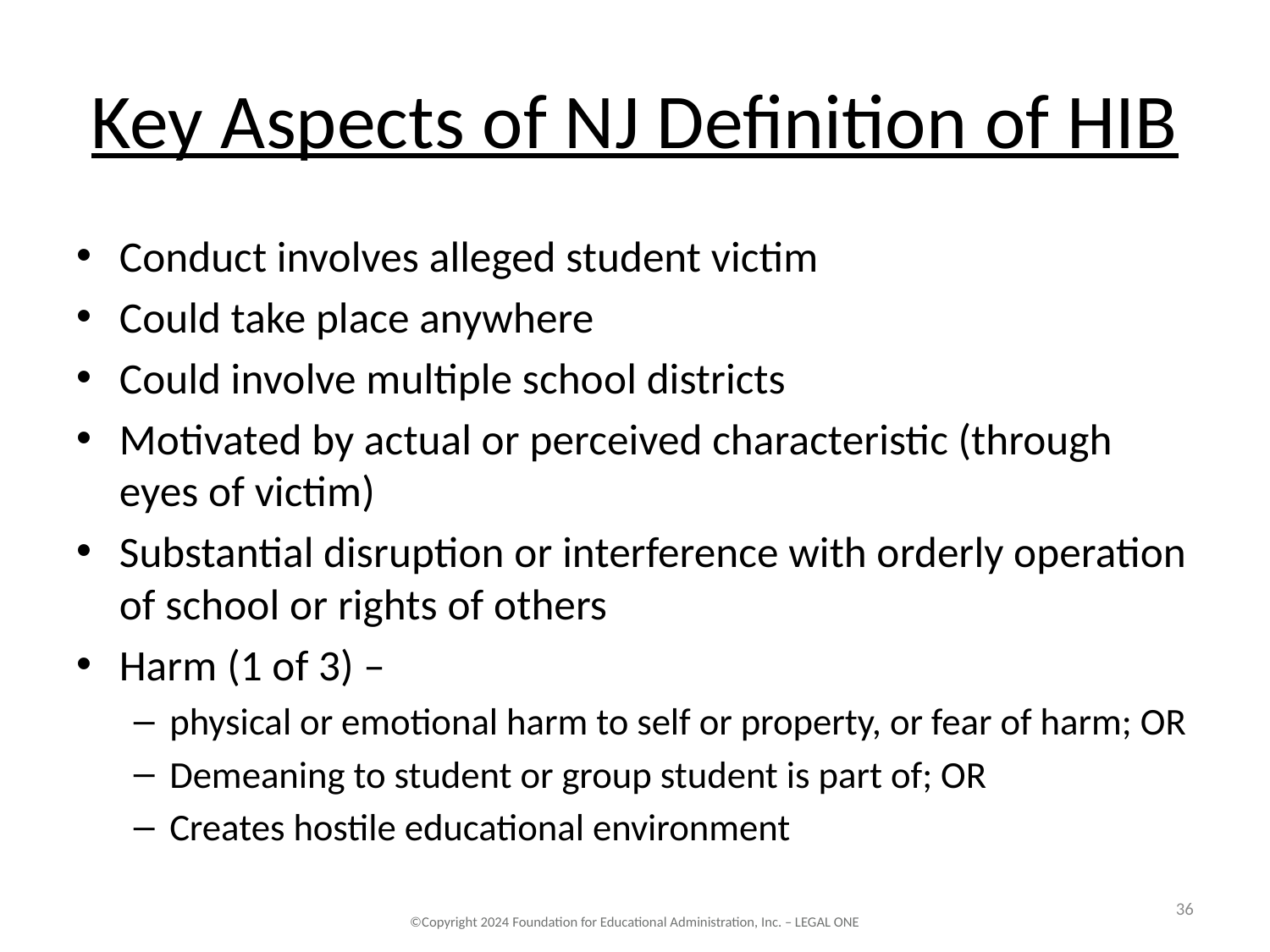

# Key Aspects of NJ Definition of HIB
Conduct involves alleged student victim
Could take place anywhere
Could involve multiple school districts
Motivated by actual or perceived characteristic (through eyes of victim)
Substantial disruption or interference with orderly operation of school or rights of others
Harm (1 of 3) –
physical or emotional harm to self or property, or fear of harm; OR
Demeaning to student or group student is part of; OR
Creates hostile educational environment
36